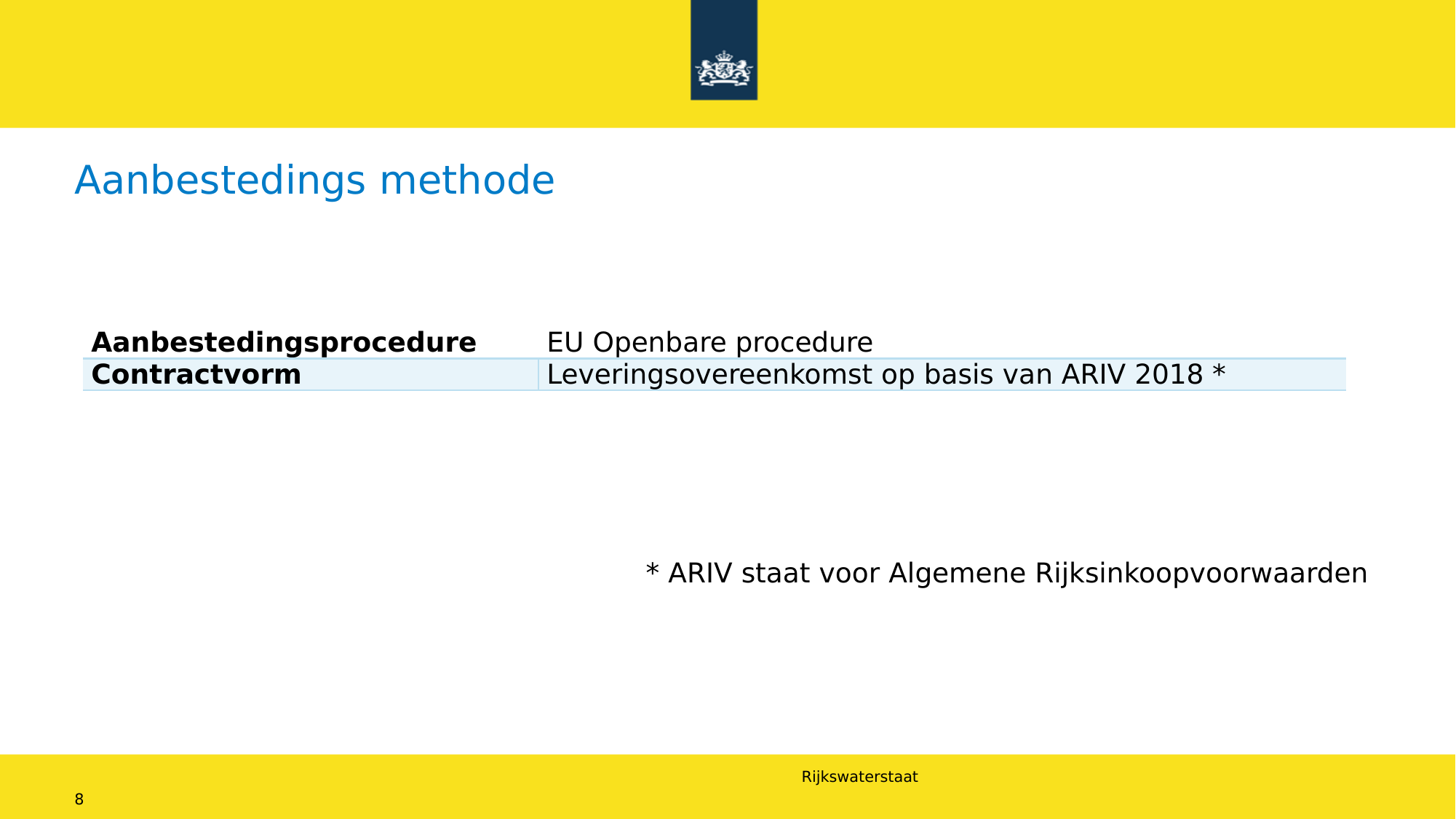

# Aanbestedings methode
| Aanbestedingsprocedure | EU Openbare procedure |
| --- | --- |
| Contractvorm | Leveringsovereenkomst op basis van ARIV 2018 \* |
* ARIV staat voor Algemene Rijksinkoopvoorwaarden